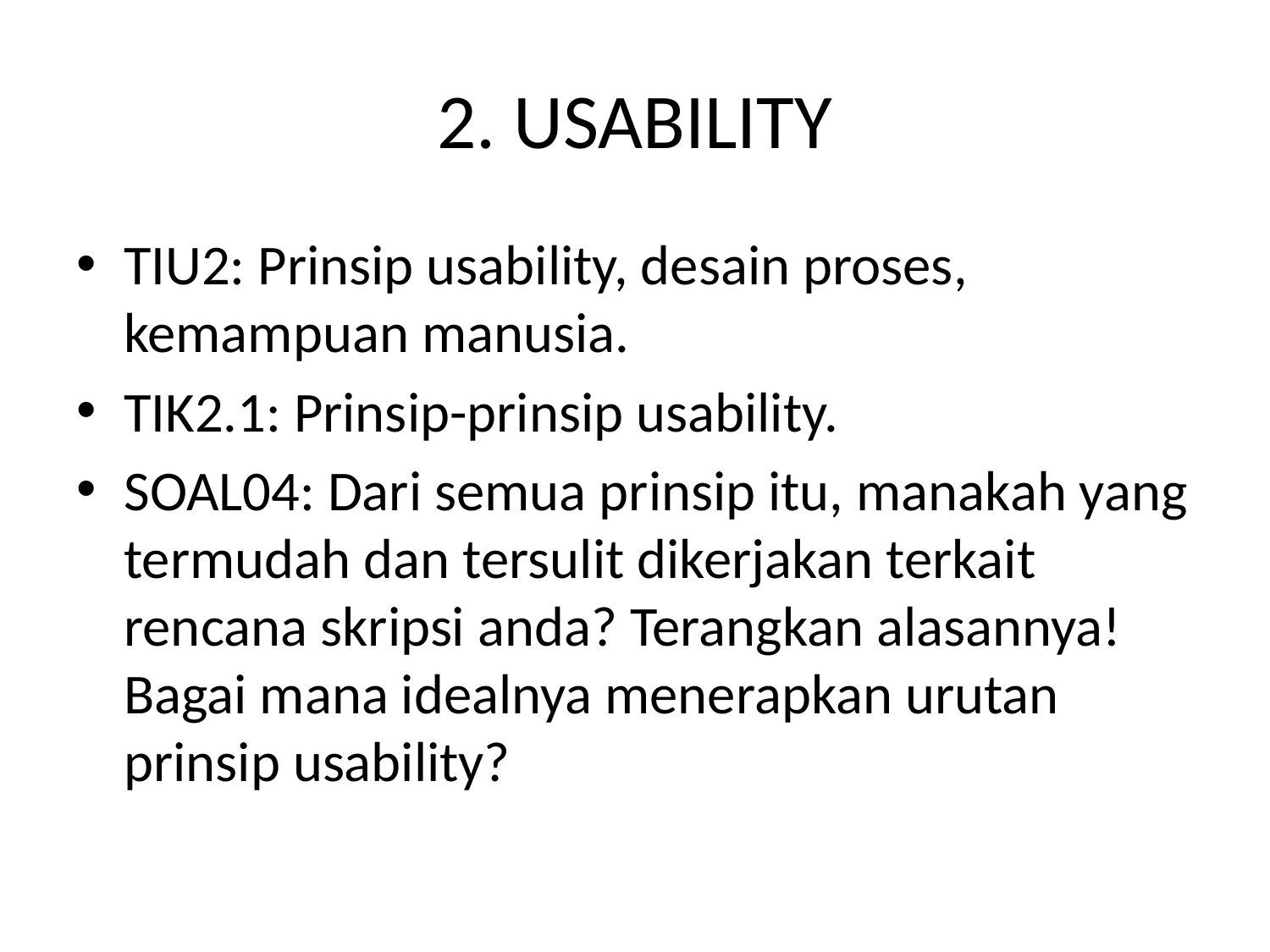

# 2. USABILITY
TIU2: Prinsip usability, desain proses, kemampuan manusia.
TIK2.1: Prinsip-prinsip usability.
SOAL04: Dari semua prinsip itu, manakah yang termudah dan tersulit dikerjakan terkait rencana skripsi anda? Terangkan alasannya! Bagai mana idealnya menerapkan urutan prinsip usability?